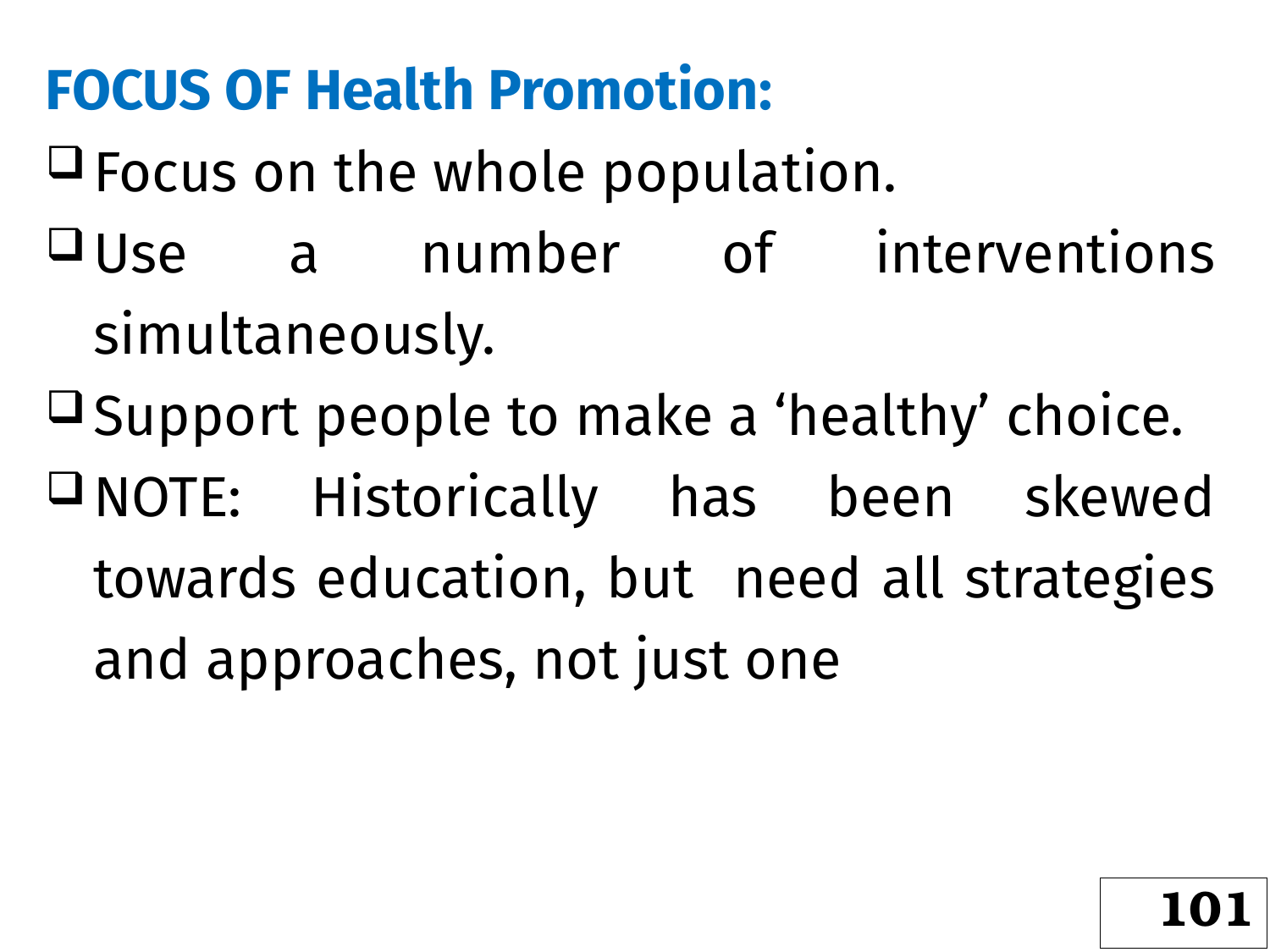

FOCUS OF Health Promotion:
Focus on the whole population.
Use a number of interventions simultaneously.
Support people to make a ‘healthy’ choice.
NOTE: Historically has been skewed towards education, but  need all strategies and approaches, not just one

101